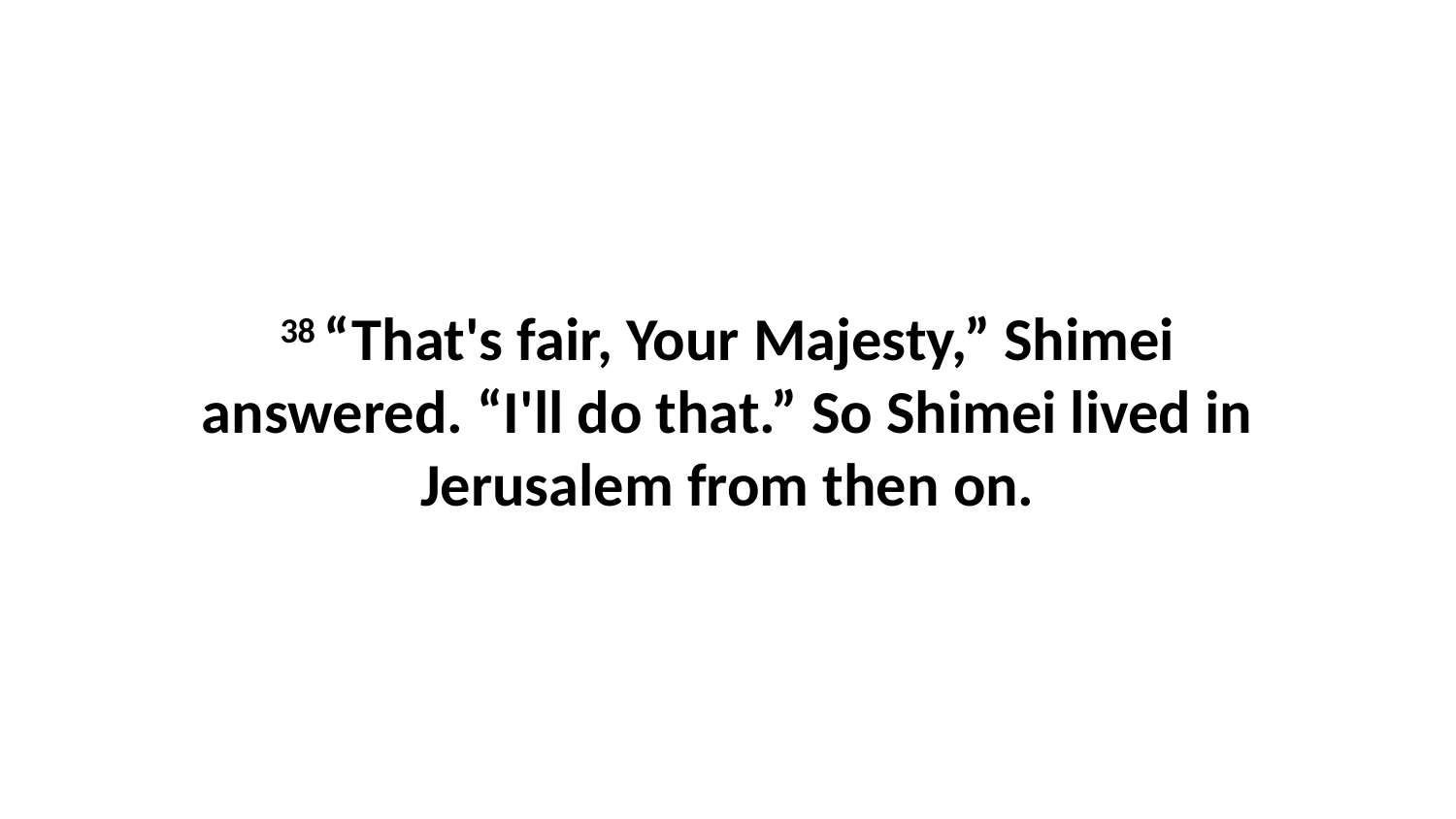

38 “That's fair, Your Majesty,” Shimei answered. “I'll do that.” So Shimei lived in Jerusalem from then on.